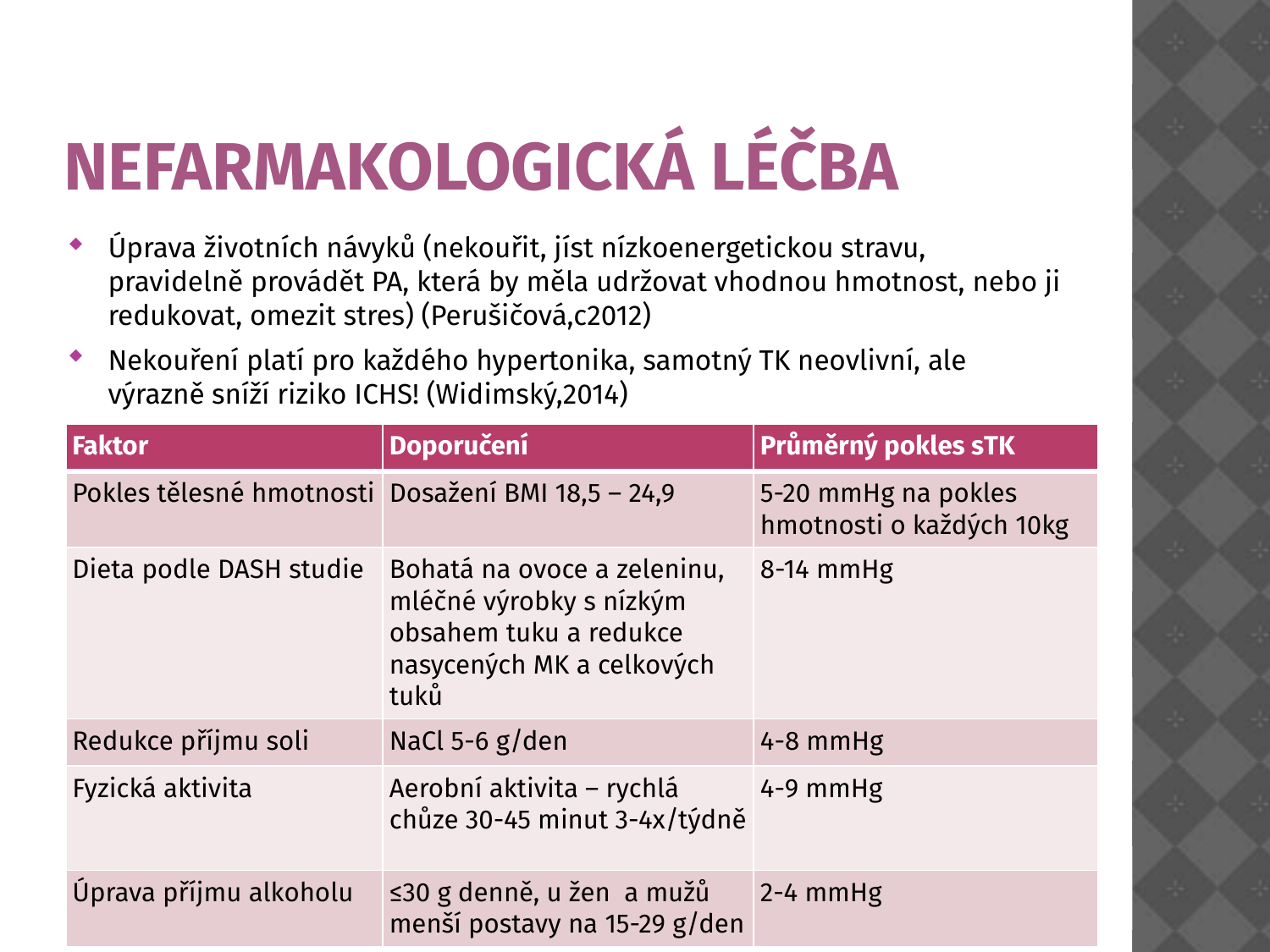

# Nefarmakologická léčba
Úprava životních návyků (nekouřit, jíst nízkoenergetickou stravu, pravidelně provádět PA, která by měla udržovat vhodnou hmotnost, nebo ji redukovat, omezit stres) (Perušičová,c2012)
Nekouření platí pro každého hypertonika, samotný TK neovlivní, ale výrazně sníží riziko ICHS! (Widimský,2014)
| Faktor | Doporučení | Průměrný pokles sTK |
| --- | --- | --- |
| Pokles tělesné hmotnosti | Dosažení BMI 18,5 – 24,9 | 5-20 mmHg na pokles hmotnosti o každých 10kg |
| Dieta podle DASH studie | Bohatá na ovoce a zeleninu, mléčné výrobky s nízkým obsahem tuku a redukce nasycených MK a celkových tuků | 8-14 mmHg |
| Redukce příjmu soli | NaCl 5-6 g/den | 4-8 mmHg |
| Fyzická aktivita | Aerobní aktivita – rychlá chůze 30-45 minut 3-4x/týdně | 4-9 mmHg |
| Úprava příjmu alkoholu | ≤30 g denně, u žen a mužů menší postavy na 15-29 g/den | 2-4 mmHg |